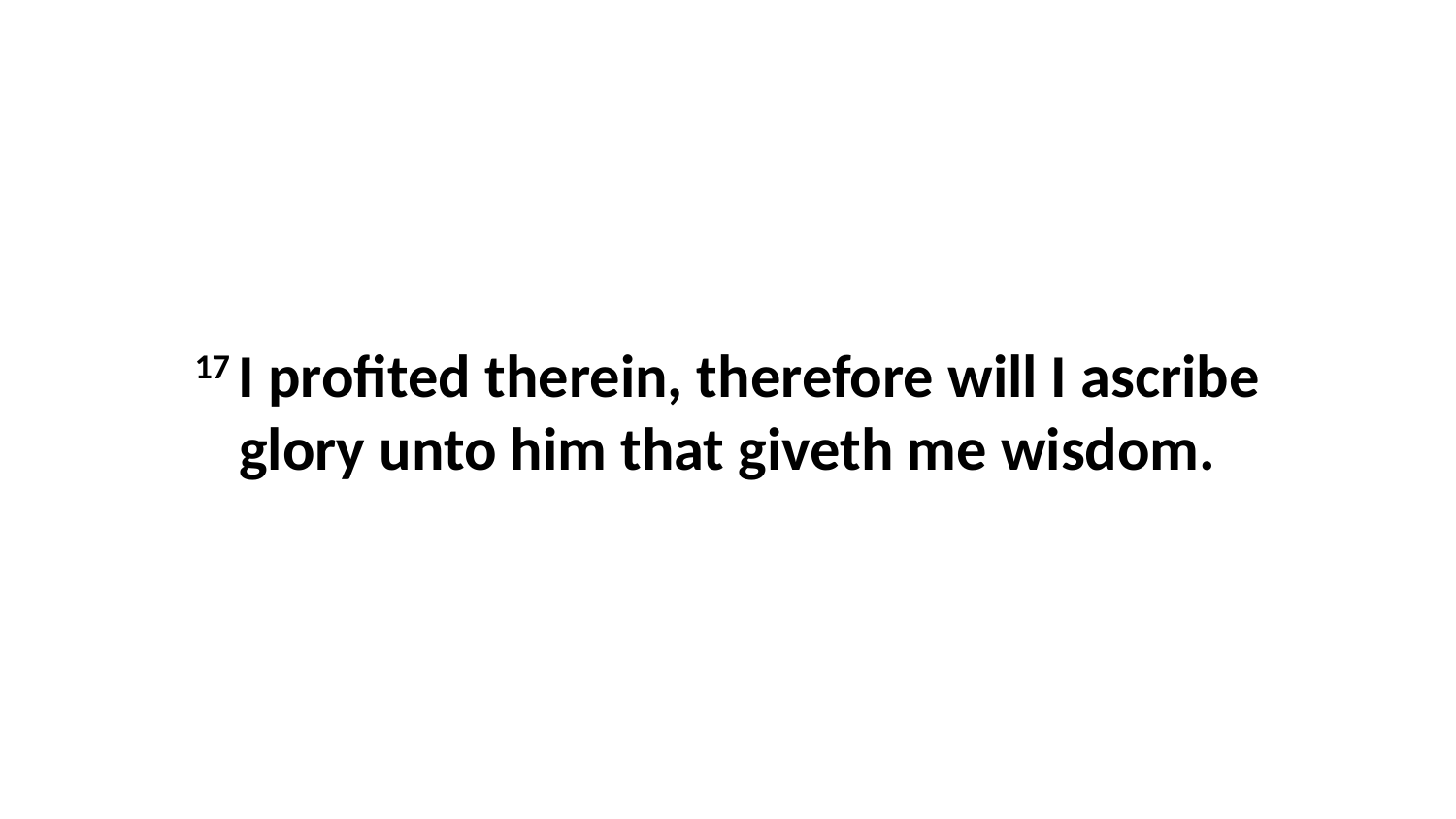

17 I profited therein, therefore will I ascribe glory unto him that giveth me wisdom.